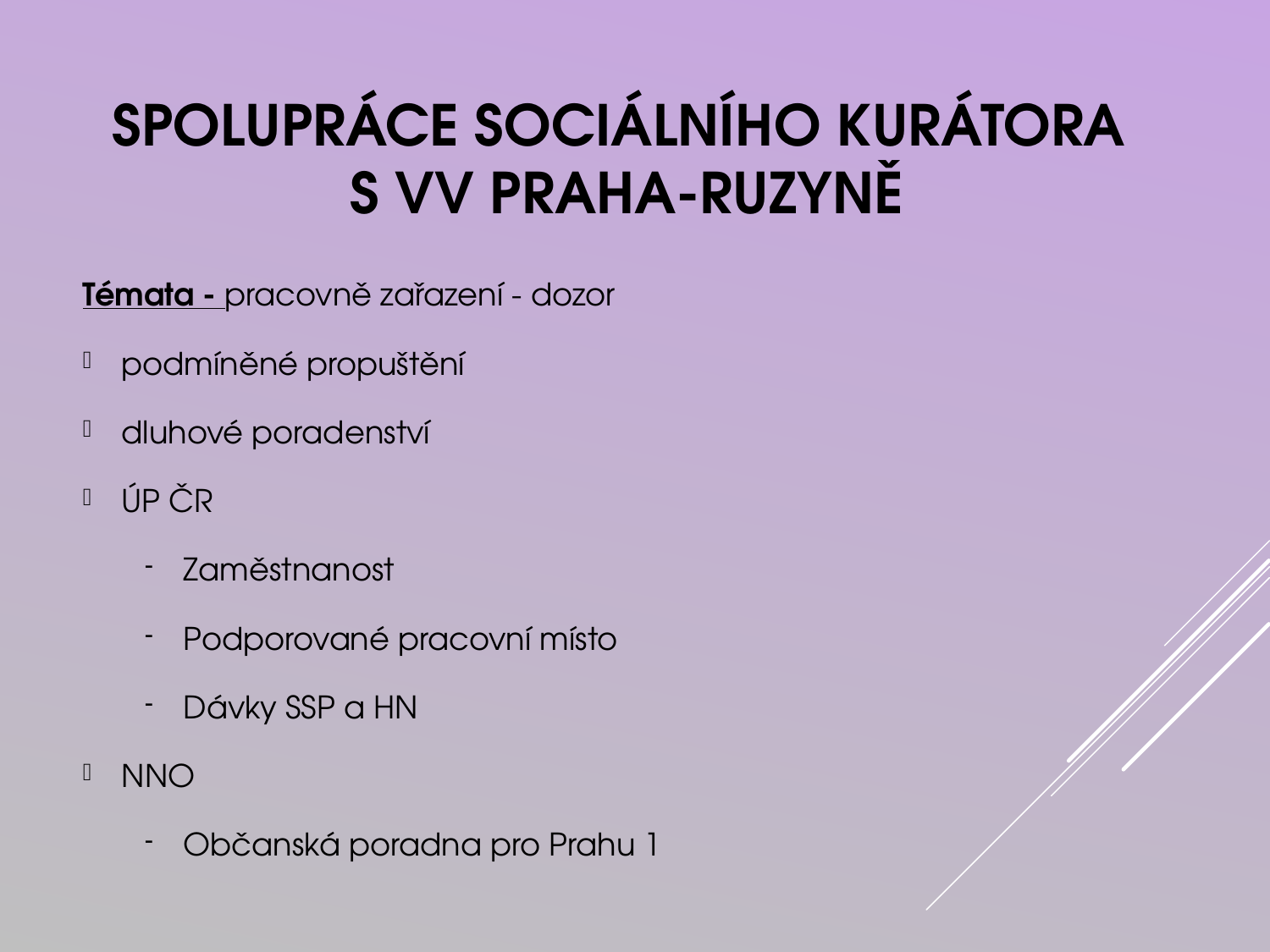

# Spolupráce sociálního kurátora s VV Praha-ruzyně
Témata - pracovně zařazení - dozor
podmíněné propuštění
dluhové poradenství
ÚP ČR
Zaměstnanost
Podporované pracovní místo
Dávky SSP a HN
NNO
Občanská poradna pro Prahu 1